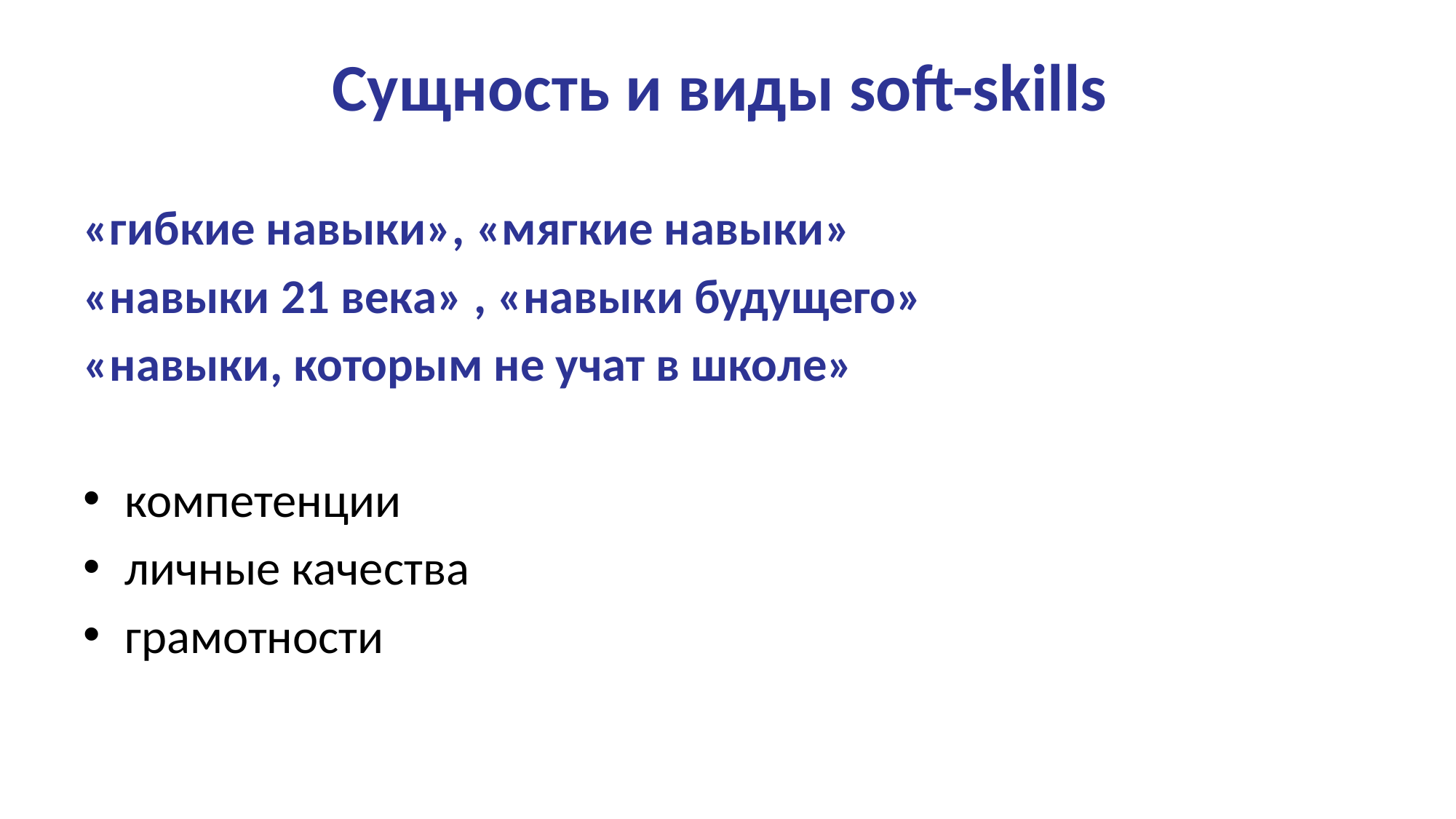

# Сущность и виды soft-skills
«гибкие навыки», «мягкие навыки»
«навыки 21 века» , «навыки будущего»
«навыки, которым не учат в школе»

компетенции
личные качества
грамотности